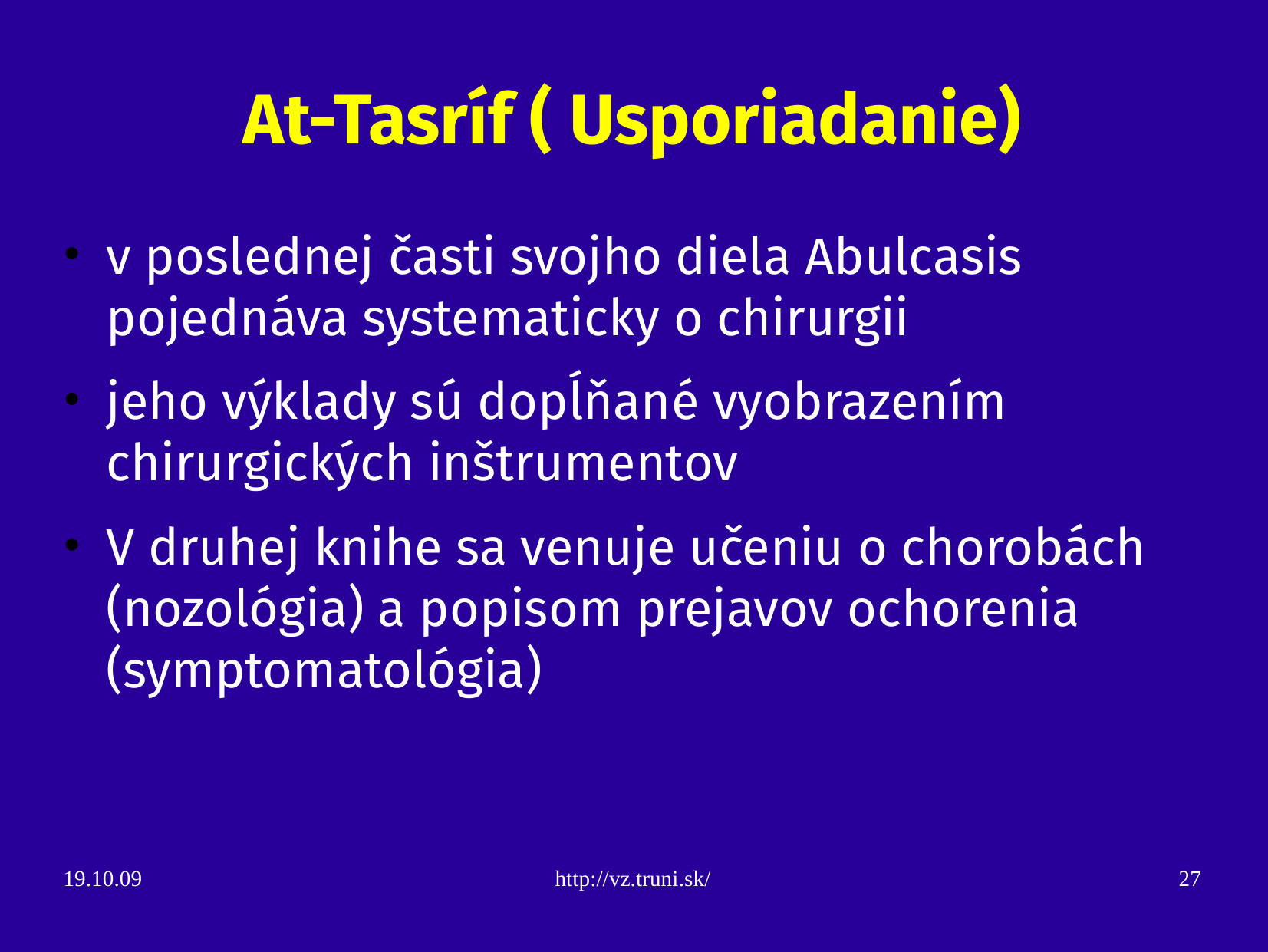

At-Tasríf ( Usporiadanie)
v poslednej časti svojho diela Abulcasis pojednáva systematicky o chirurgii
jeho výklady sú dopĺňané vyobrazením chirurgických inštrumentov
V druhej knihe sa venuje učeniu o chorobách (nozológia) a popisom prejavov ochorenia (symptomatológia)

19.10.09
http://vz.truni.sk/
27